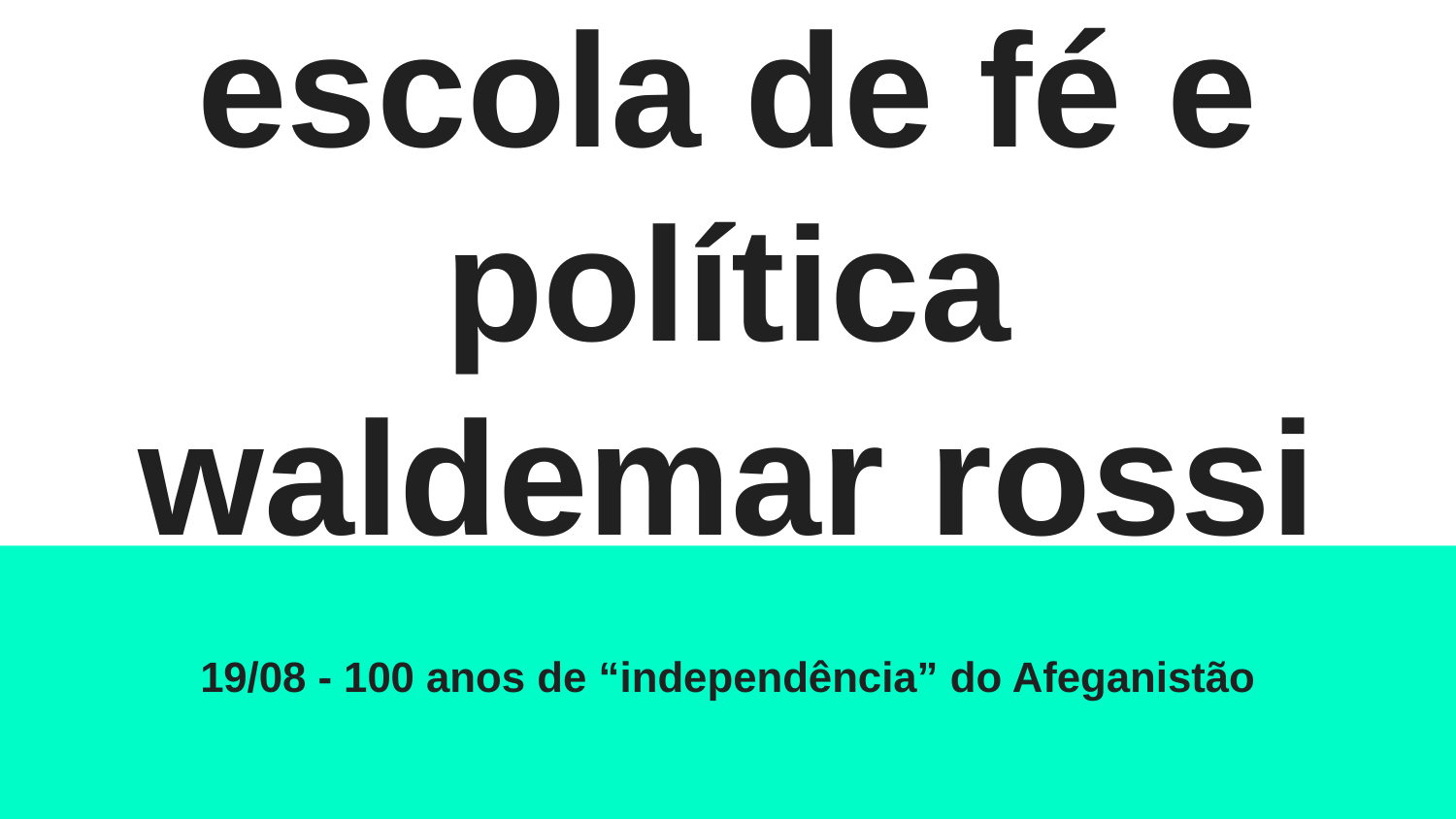

# escola de fé e política
waldemar rossi
19/08 - 100 anos de “independência” do Afeganistão